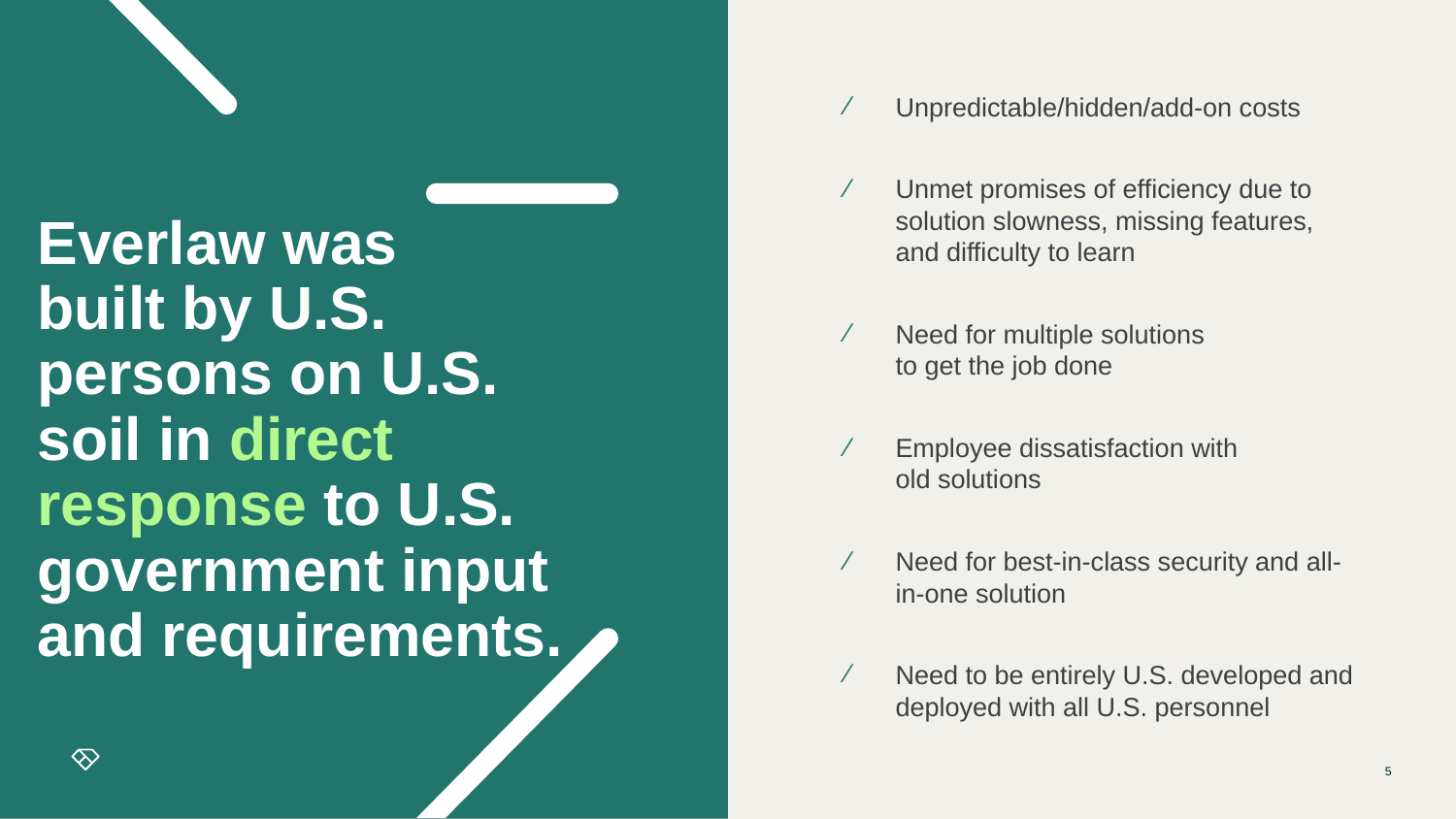

Unpredictable/hidden/add-on costs
Unmet promises of efficiency due to solution slowness, missing features, and difficulty to learn
Need for multiple solutions
to get the job done
Employee dissatisfaction with
old solutions
Need for best-in-class security and all-in-one solution
Need to be entirely U.S. developed and deployed with all U.S. personnel
# Everlaw was built by U.S. persons on U.S. soil in direct response to U.S. government input and requirements.
5